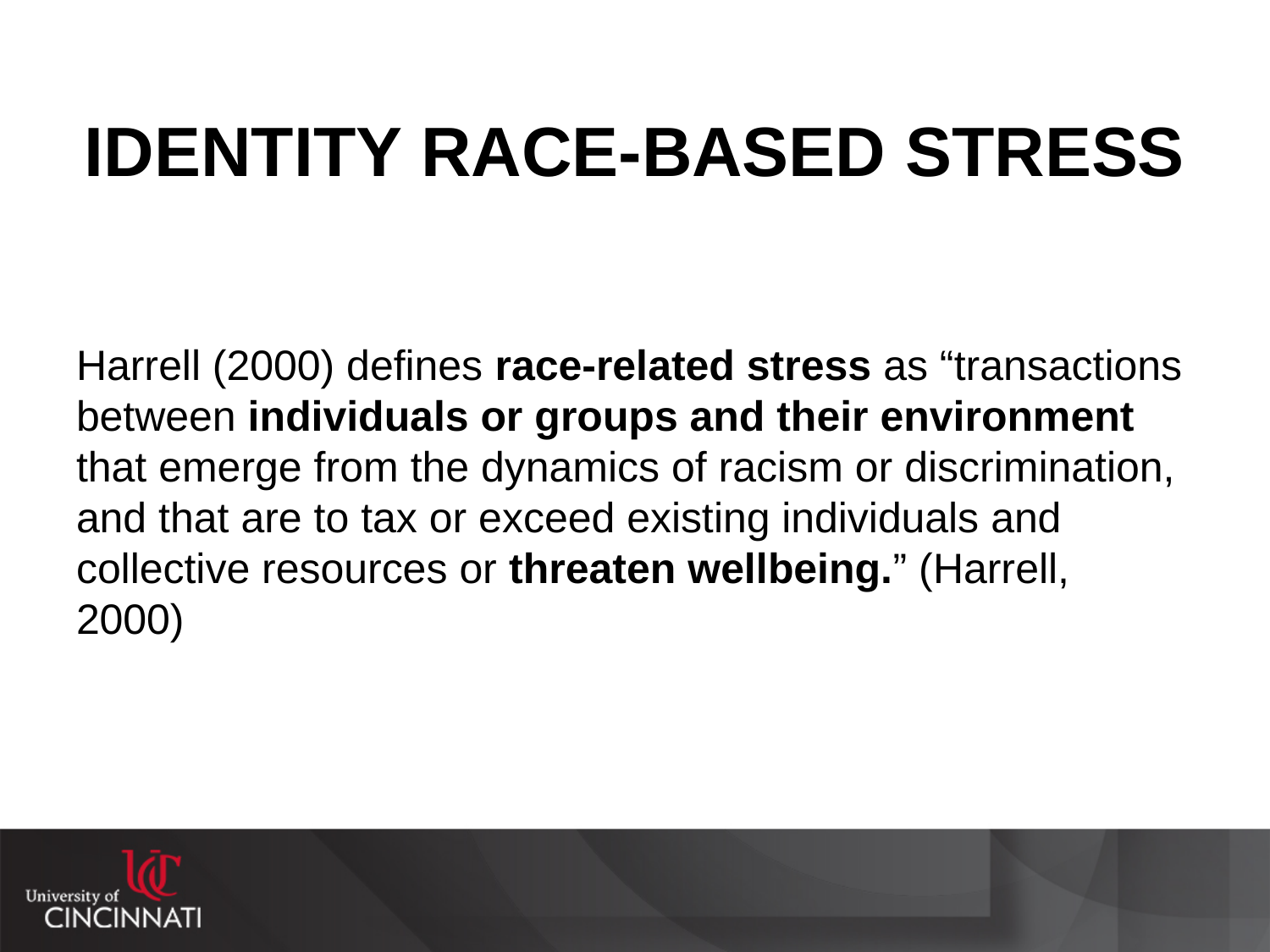

# IDENTITY RACE-BASED STRESS

Harrell (2000) defines race-related stress as “transactions between individuals or groups and their environment that emerge from the dynamics of racism or discrimination, and that are to tax or exceed existing individuals and collective resources or threaten wellbeing.” (Harrell,  2000)